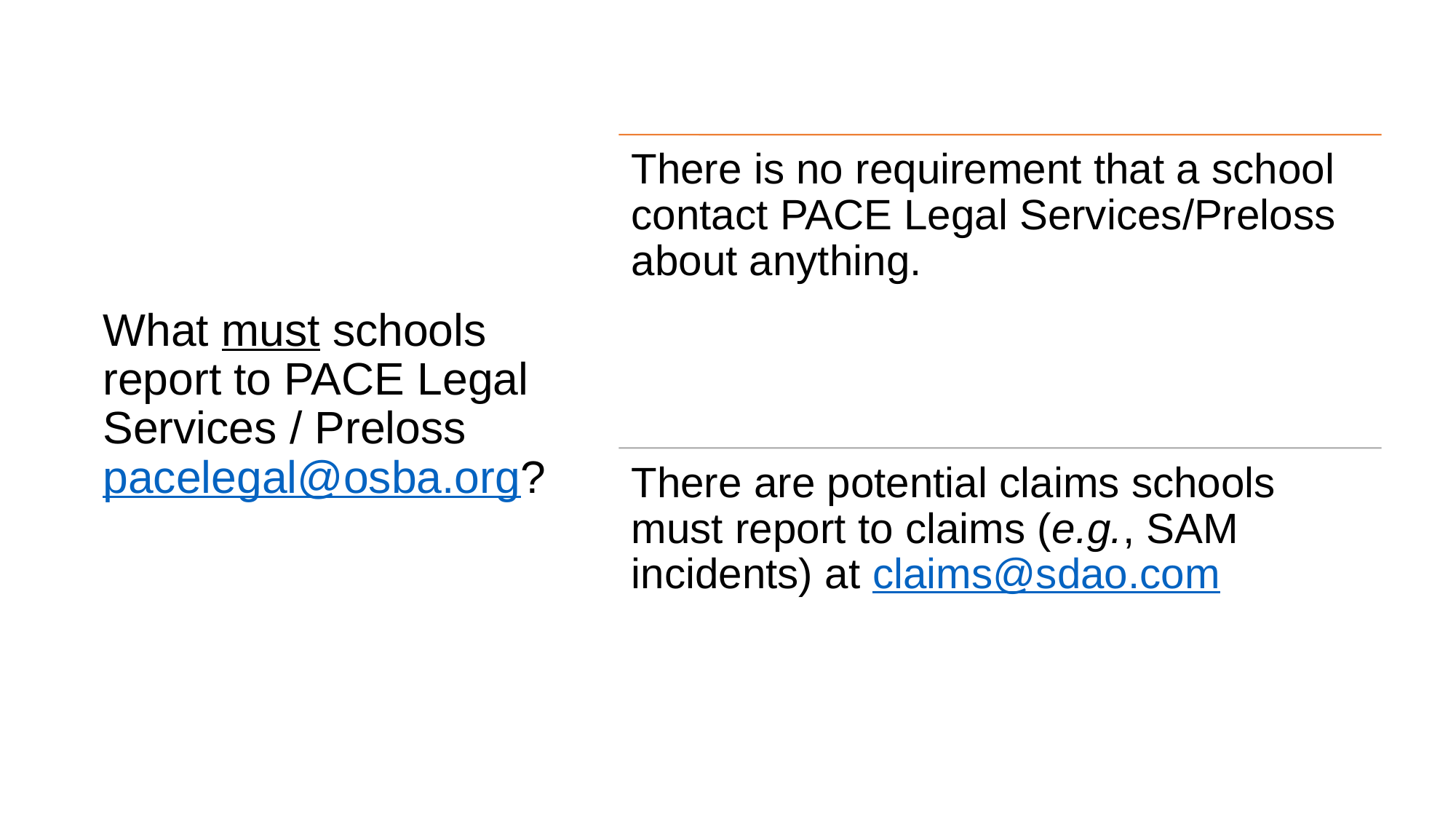

# What must schools report to PACE Legal Services / Preloss pacelegal@osba.org?
There is no requirement that a school contact PACE Legal Services/Preloss about anything.
There are potential claims schools must report to claims (e.g., SAM incidents) at claims@sdao.com